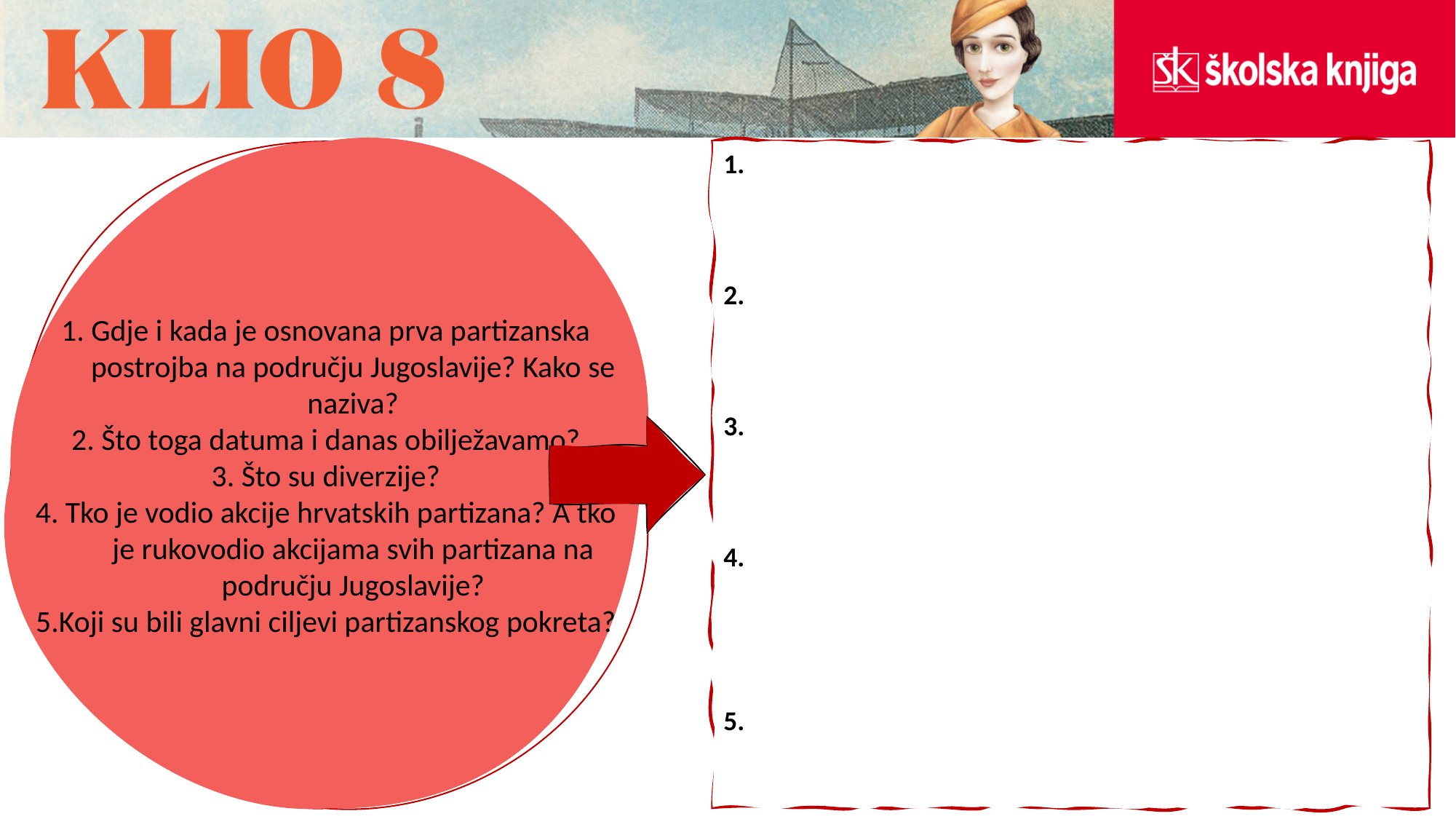

1.

2.

3.

4.

5.

1. Gdje i kada je osnovana prva partizanska postrojba na području Jugoslavije? Kako se naziva?
2. Što toga datuma i danas obilježavamo?
3. Što su diverzije?
4. Tko je vodio akcije hrvatskih partizana? A tko je rukovodio akcijama svih partizana na području Jugoslavije?
5.Koji su bili glavni ciljevi partizanskog pokreta?